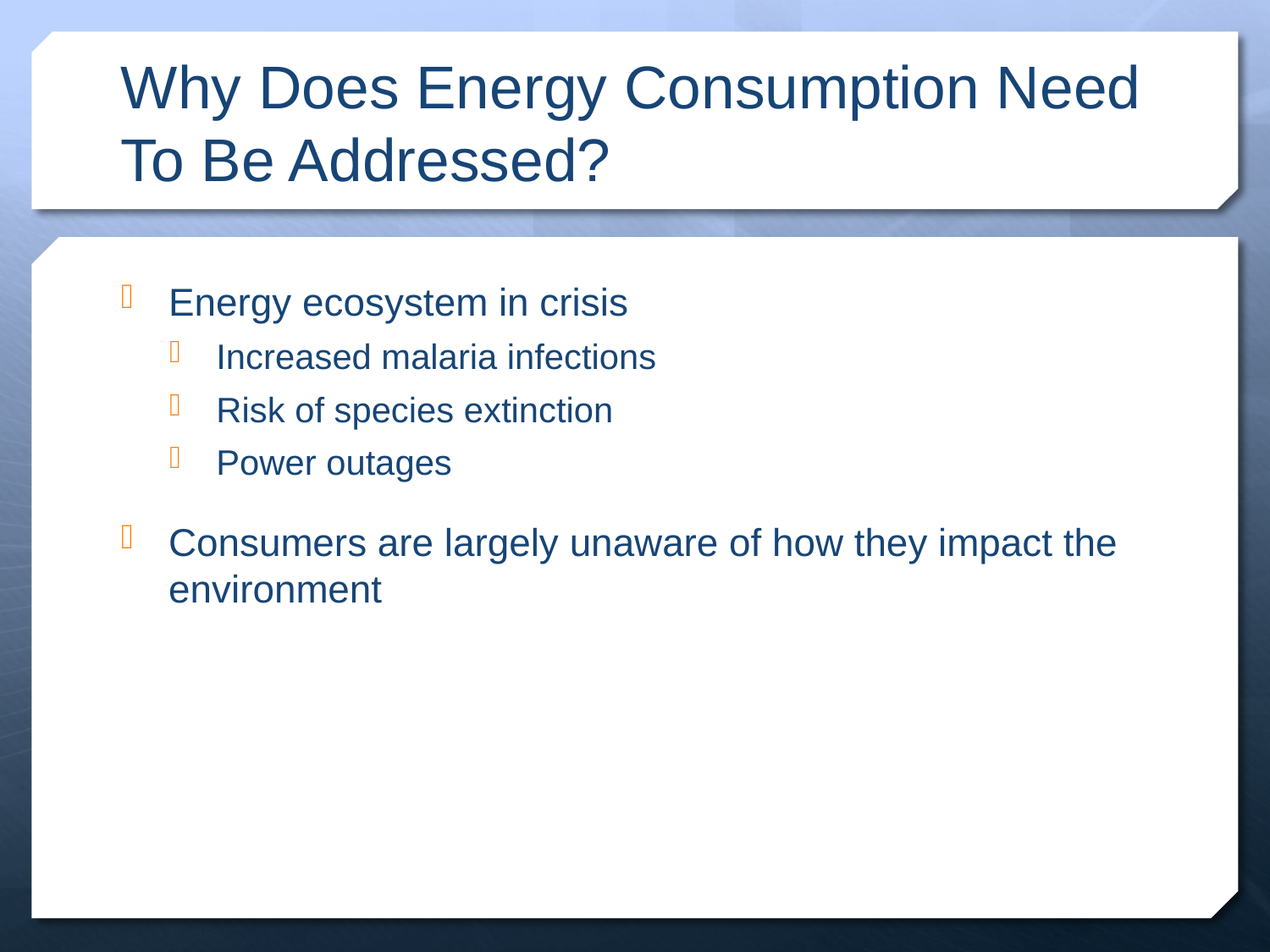

# Why Does Energy Consumption Need To Be Addressed?
Energy ecosystem in crisis
Increased malaria infections
Risk of species extinction
Power outages
Consumers are largely unaware of how they impact the environment